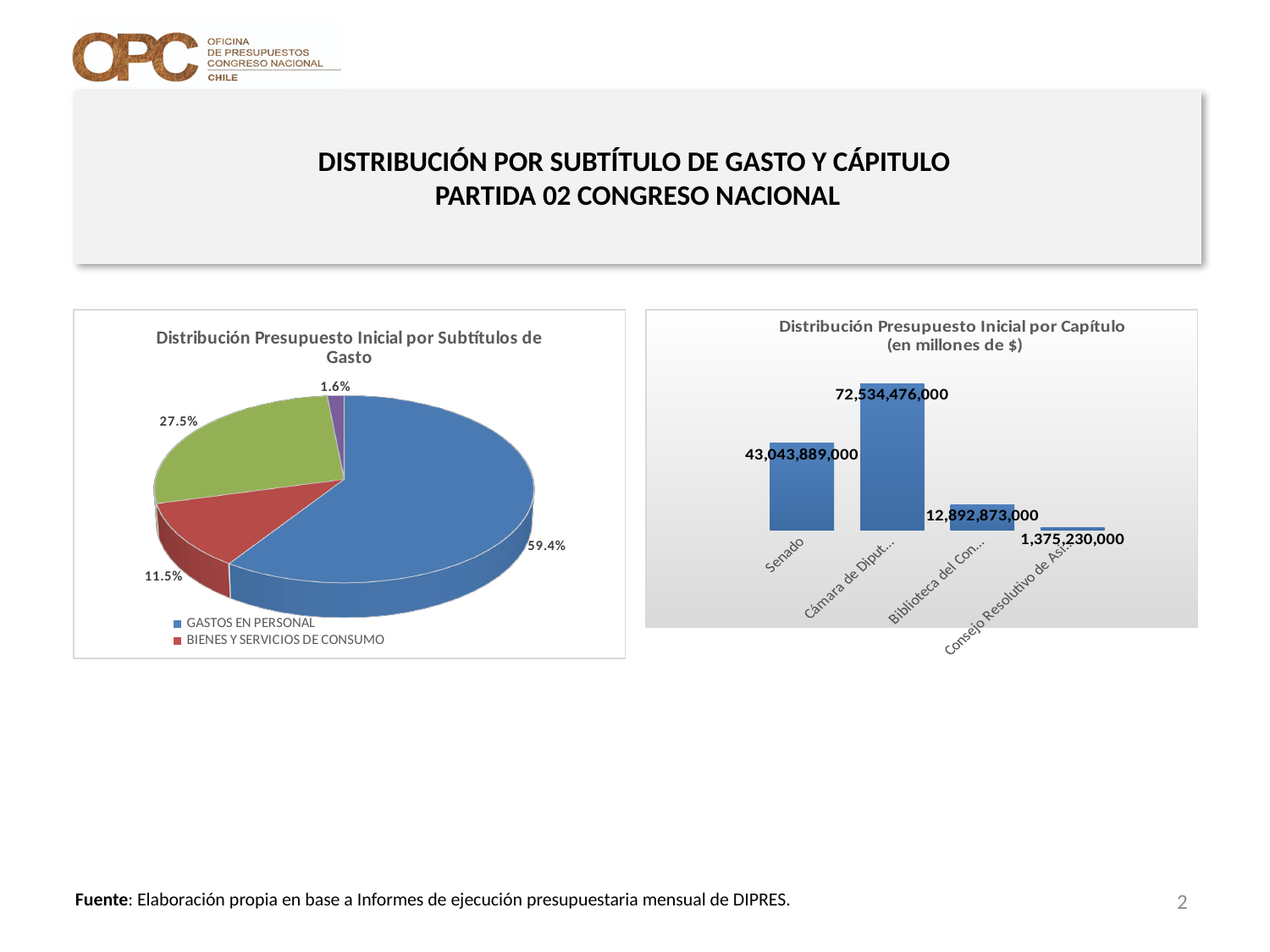

# DISTRIBUCIÓN POR SUBTÍTULO DE GASTO Y CÁPITULO PARTIDA 02 CONGRESO NACIONAL

[unsupported chart]

### Chart: Distribución Presupuesto Inicial por Capítulo
(en millones de $)

| Category | Presupuesto Inicial |
|---|---|
| Senado | 43043889000.0 |
| Cámara de Diputados | 72534476000.0 |
| Biblioteca del Congreso | 12892873000.0 |
| Consejo Resolutivo de Asignaciones Parlamentarias | 1375230000.0 |
2
Fuente: Elaboración propia en base a Informes de ejecución presupuestaria mensual de DIPRES.